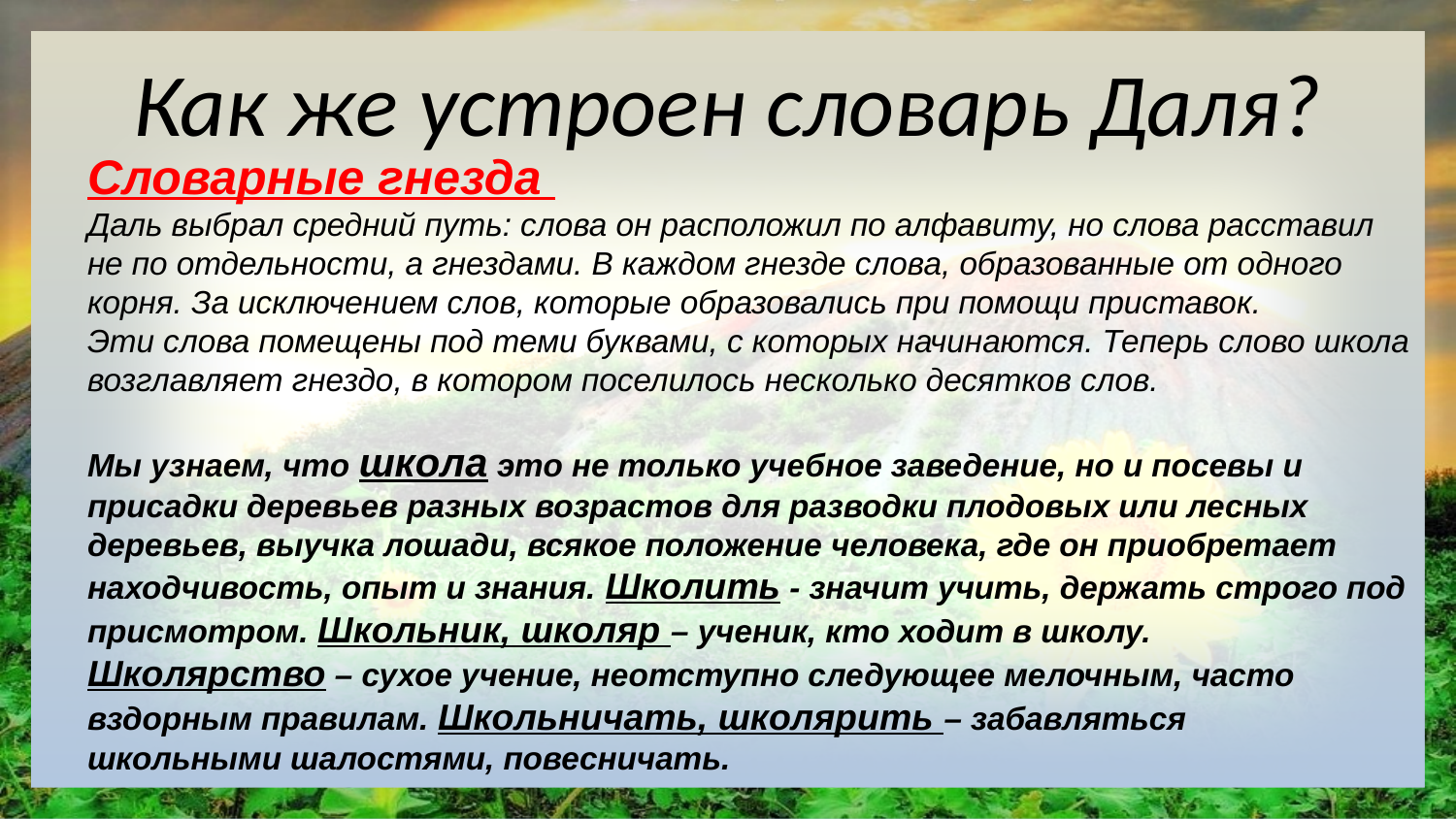

# Как же устроен словарь Даля?

Словарные гнезда
Даль выбрал средний путь: слова он расположил по алфавиту, но слова расставил
не по отдельности, а гнездами. В каждом гнезде слова, образованные от одного
корня. За исключением слов, которые образовались при помощи приставок.
Эти слова помещены под теми буквами, с которых начинаются. Теперь слово школа
возглавляет гнездо, в котором поселилось несколько десятков слов.

Мы узнаем, что школа это не только учебное заведение, но и посевы и
присадки деревьев разных возрастов для разводки плодовых или лесных
деревьев, выучка лошади, всякое положение человека, где он приобретает
находчивость, опыт и знания. Школить - значит учить, держать строго под
присмотром. Школьник, школяр – ученик, кто ходит в школу.
Школярство – сухое учение, неотступно следующее мелочным, часто
вздорным правилам. Школьничать, школярить – забавляться
школьными шалостями, повесничать.